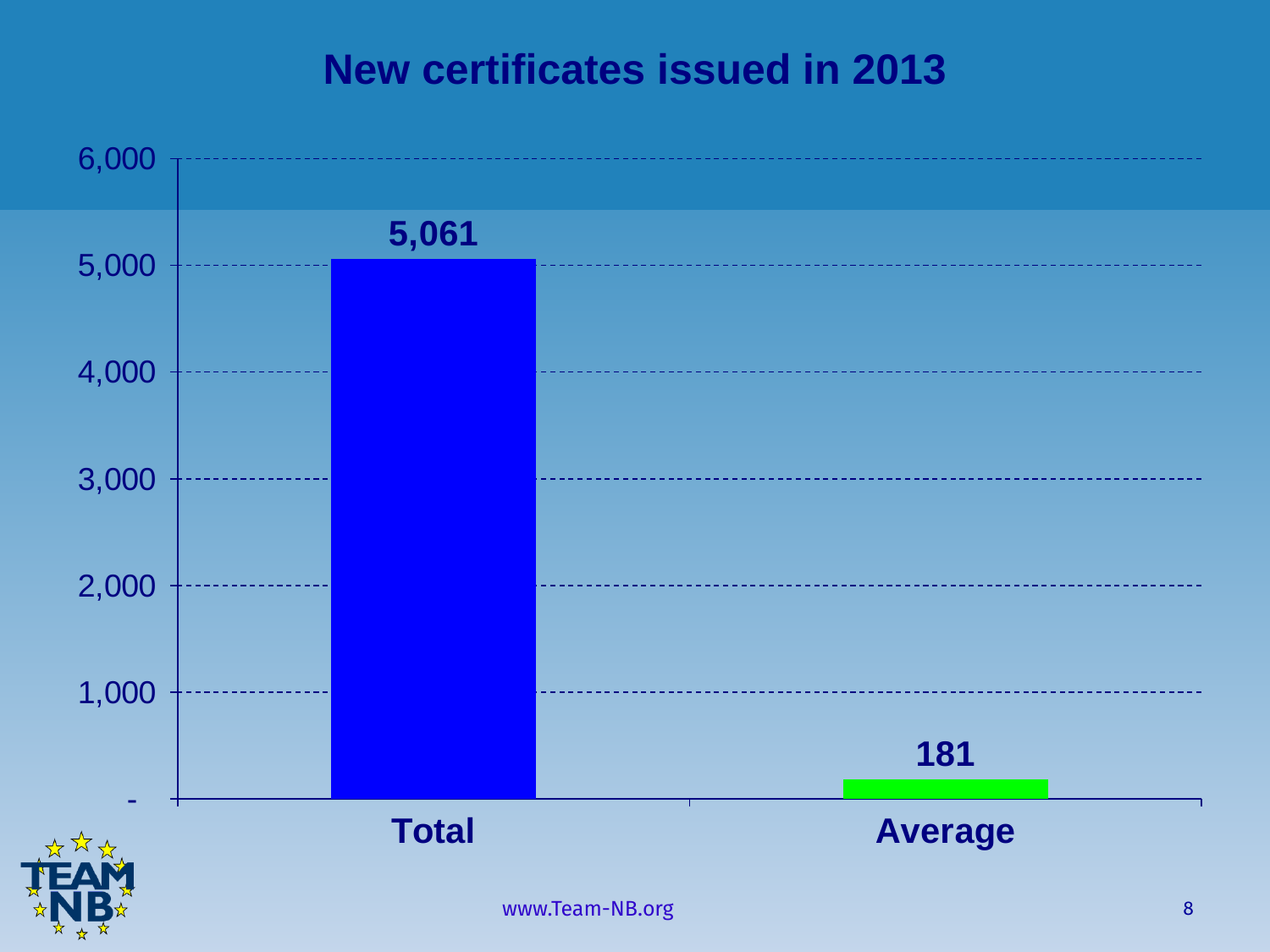

New certificates issued in 2013

### Chart

| Category | New certificates issued in 2013 |
|---|---|
| Total | 5061.0 |
| Average | 180.75 |
8
www.Team-NB.org